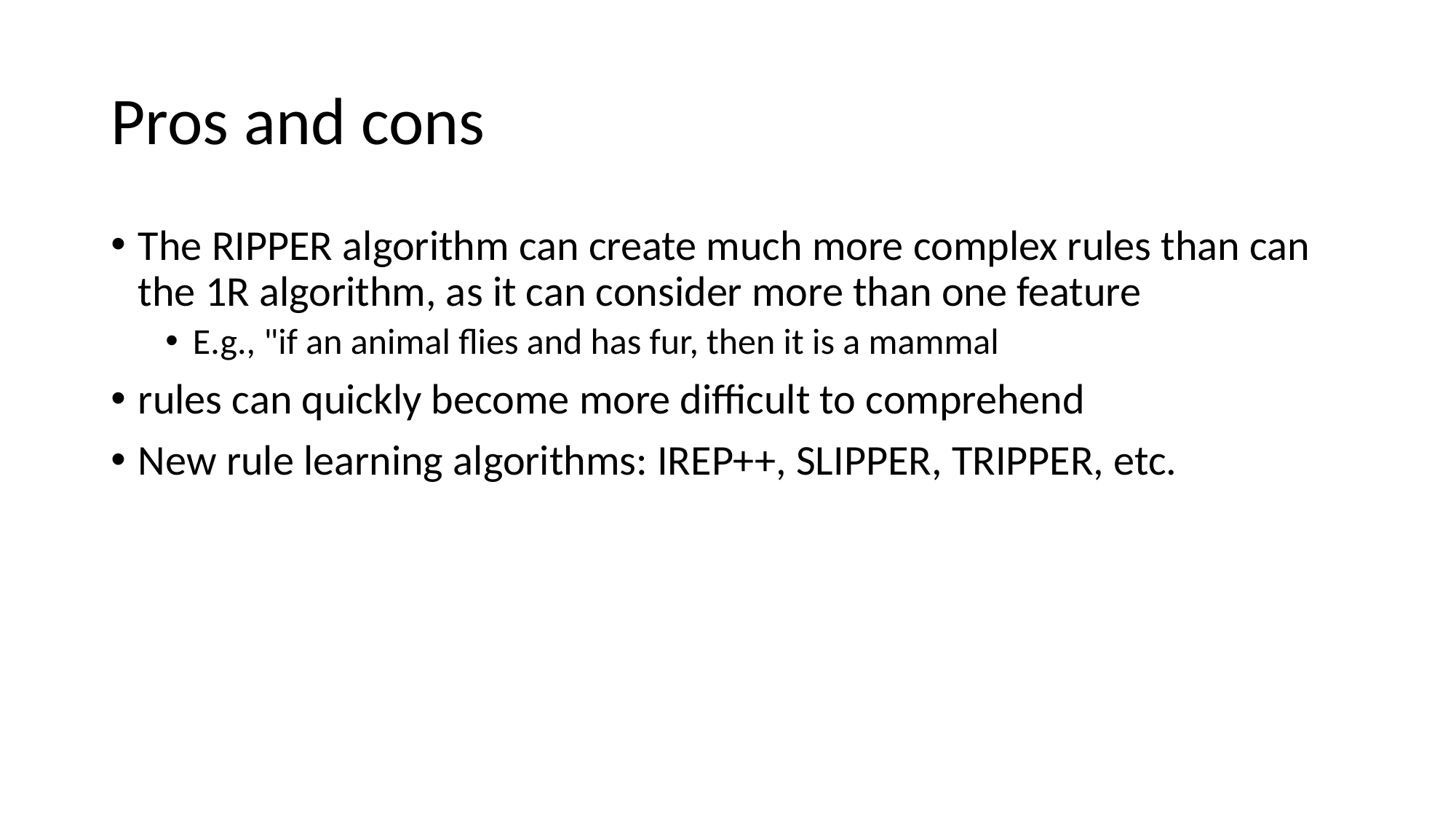

# Pros and cons
The RIPPER algorithm can create much more complex rules than can the 1R algorithm, as it can consider more than one feature
E.g., "if an animal flies and has fur, then it is a mammal
rules can quickly become more difficult to comprehend
New rule learning algorithms: IREP++, SLIPPER, TRIPPER, etc.